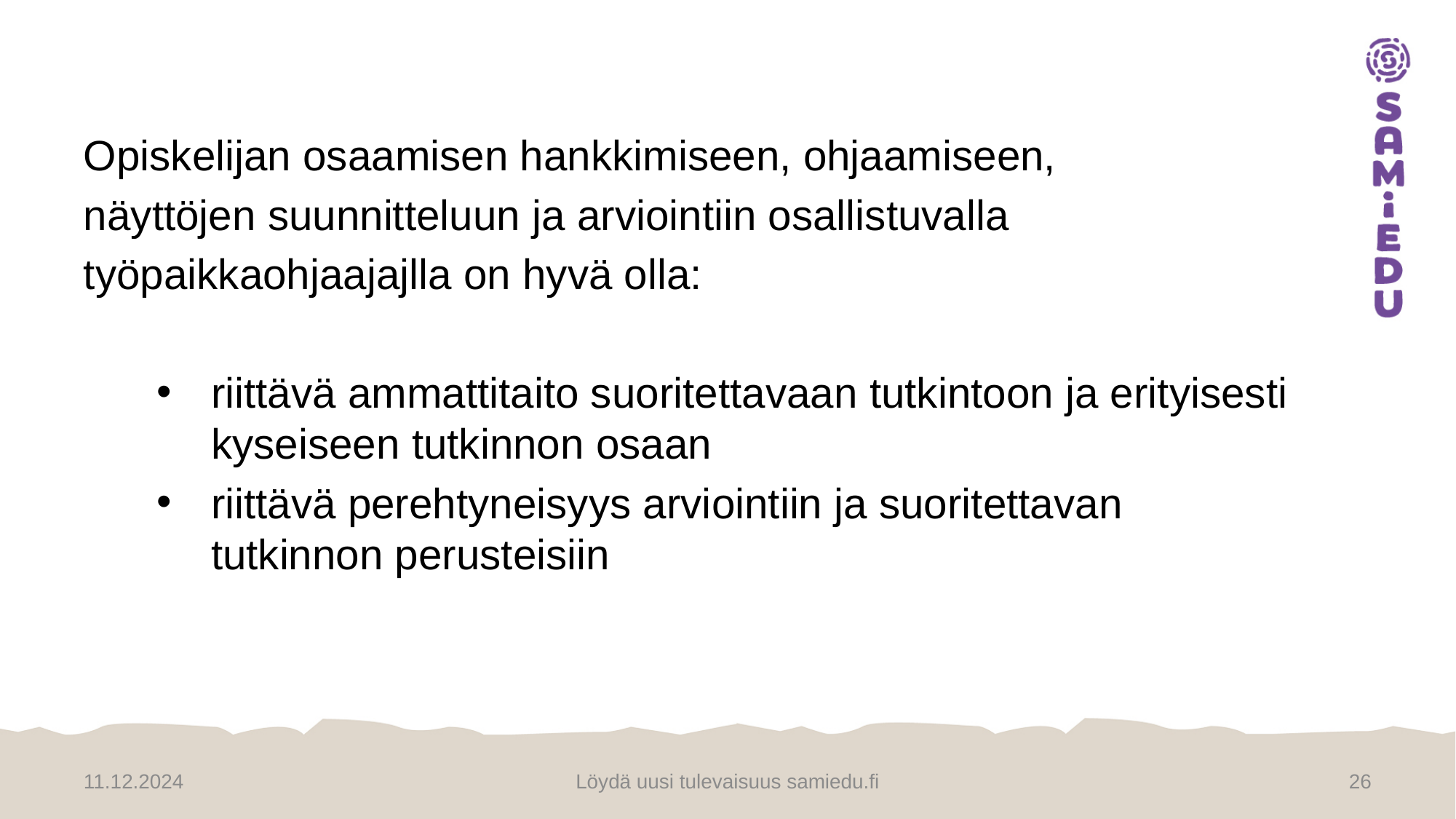

Opiskelijan osaamisen hankkimiseen, ohjaamiseen,
näyttöjen suunnitteluun ja arviointiin osallistuvalla
työpaikkaohjaajajlla on hyvä olla:

riittävä ammattitaito suoritettavaan tutkintoon ja erityisesti kyseiseen tutkinnon osaan
riittävä perehtyneisyys arviointiin ja suoritettavan tutkinnon perusteisiin

11.12.2024
Löydä uusi tulevaisuus samiedu.fi
26